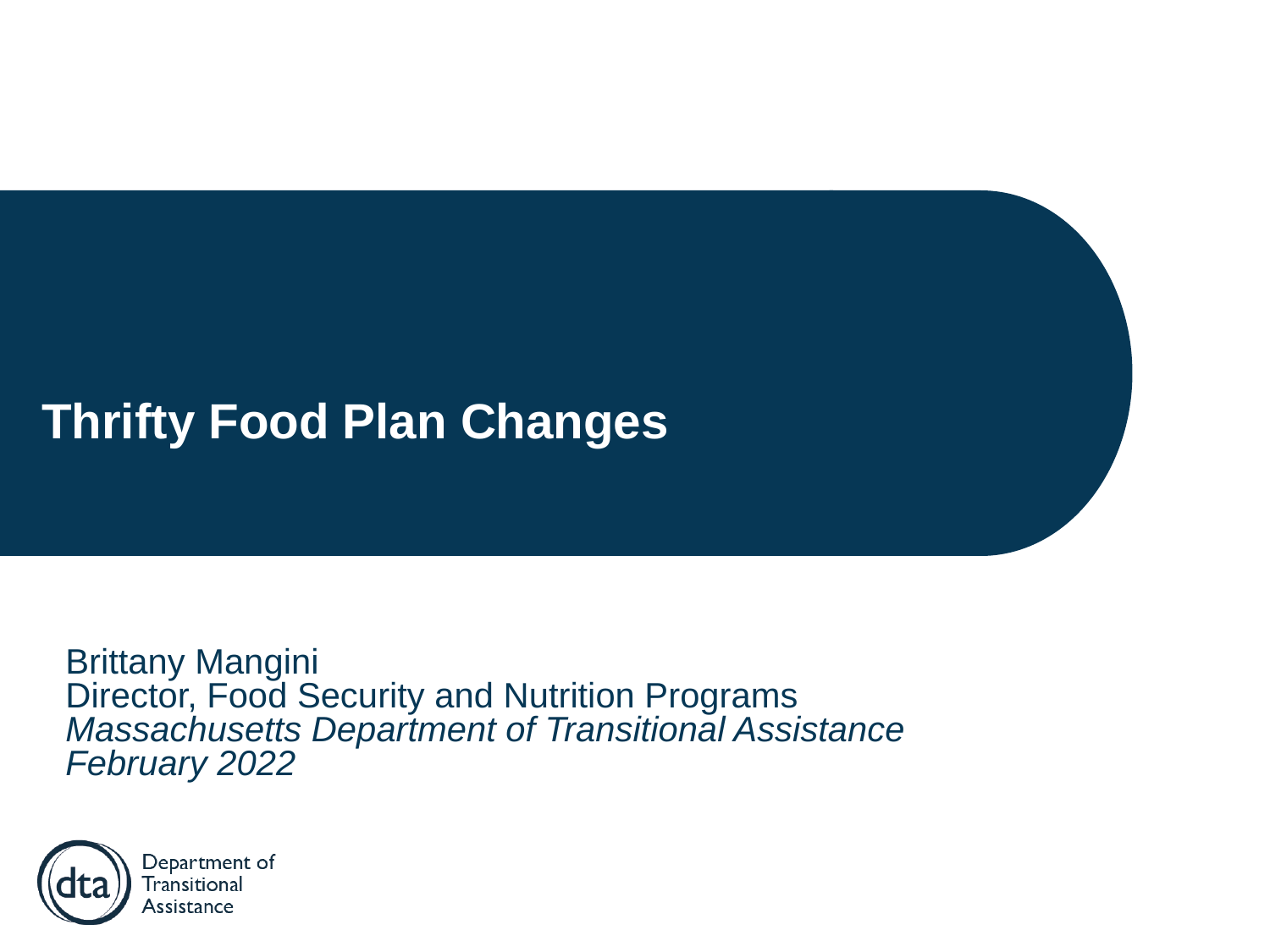

# Thrifty Food Plan Changes

Brittany Mangini
Director, Food Security and Nutrition Programs
Massachusetts Department of Transitional Assistance
February 2022